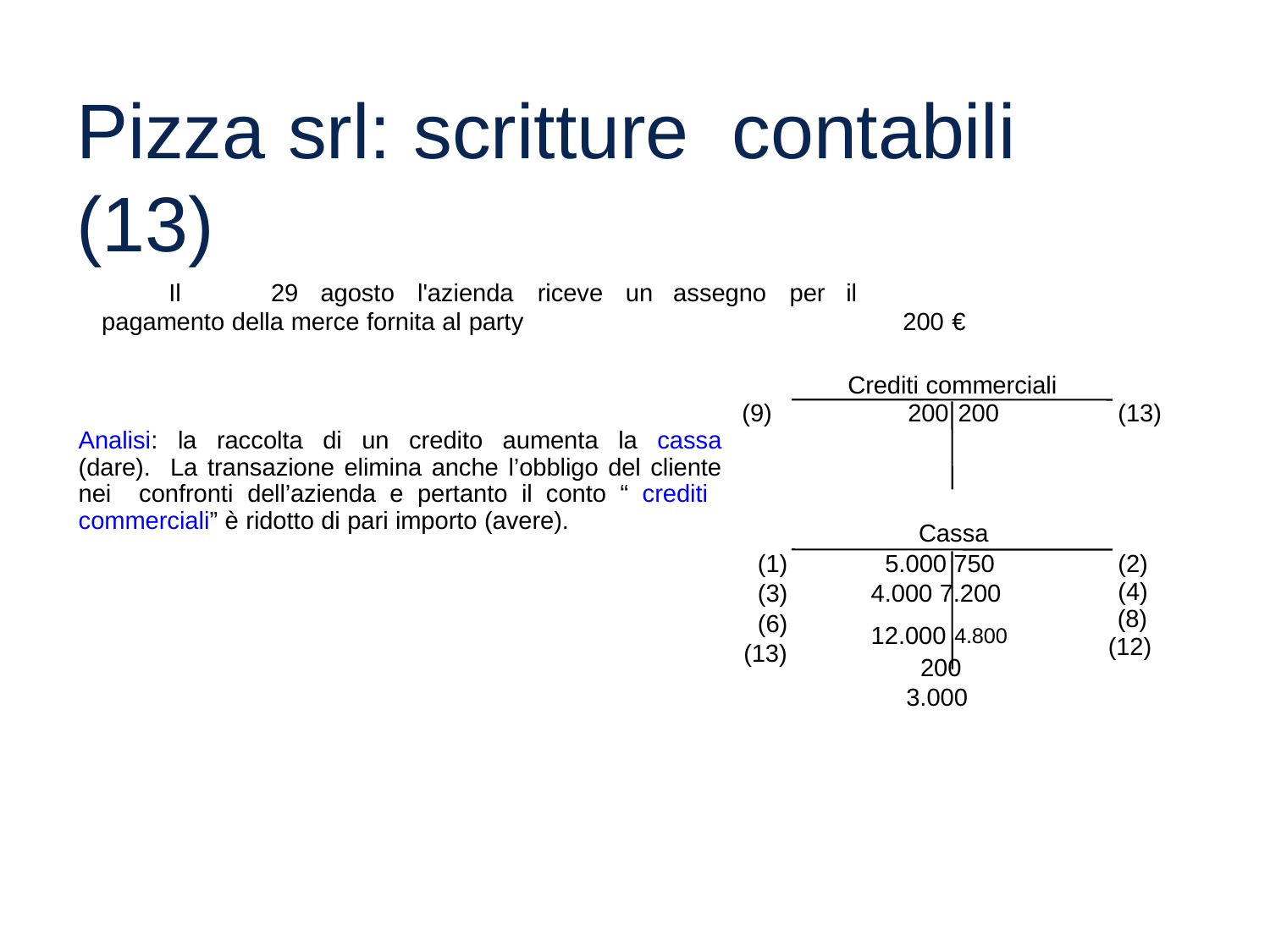

# Pizza srl: scritture  contabili (13)
Il	29	agosto	l'azienda	riceve	un	assegno	per	il
pagamento della merce fornita al party	200 €

Crediti commerciali
(9)	200 200
(13)

Analisi: la raccolta di un credito aumenta la cassa (dare).  La transazione elimina anche l’obbligo del cliente nei  confronti dell’azienda e pertanto il conto “ crediti  commerciali” è ridotto di pari importo (avere).
Cassa
(1)
(3)
(6)
(13)
5.000 750  4.000 7.200  12.000 4.800
200 3.000
(2)
(4)
(8)

(12)